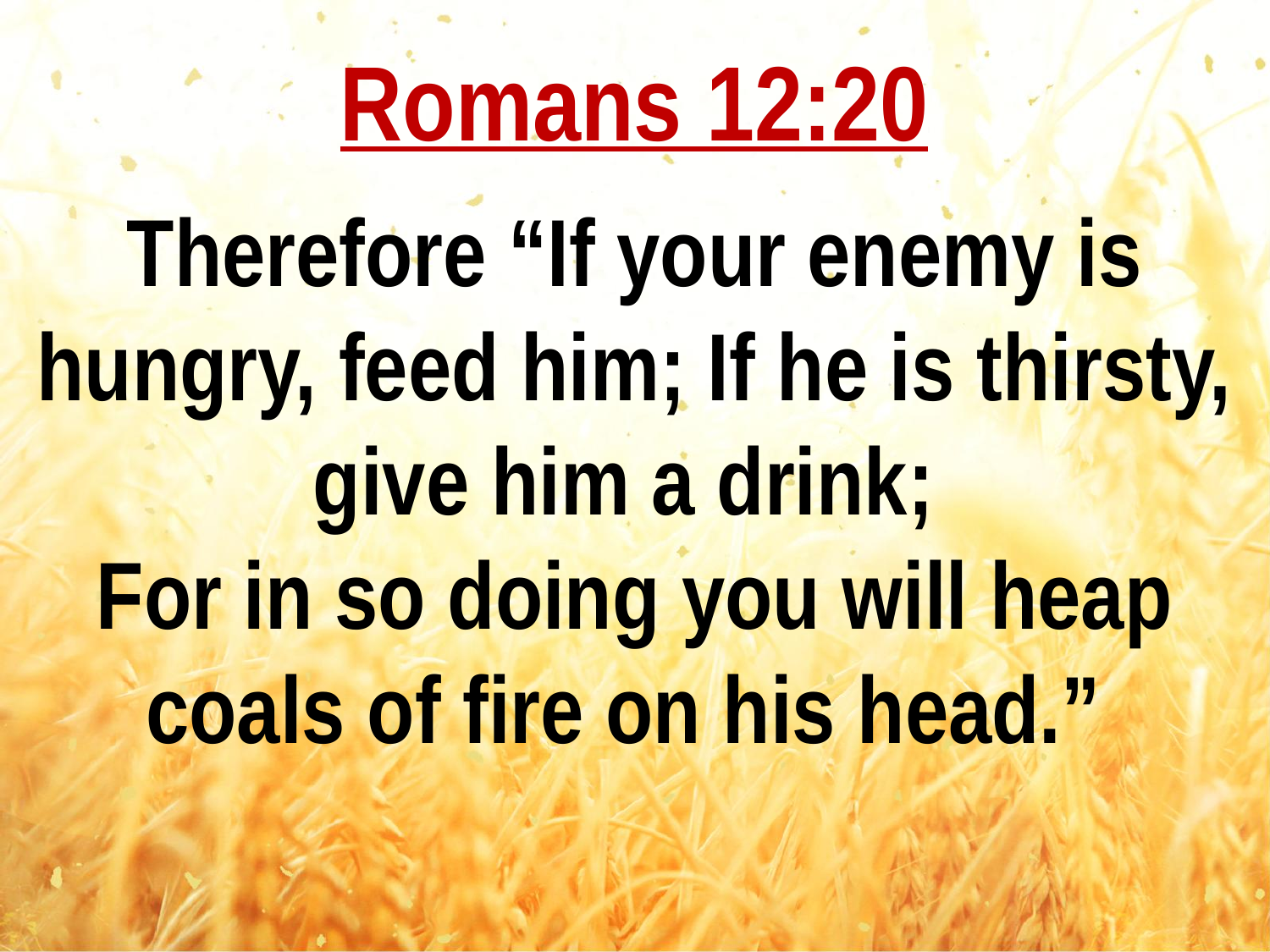

Romans 12:20

Therefore “If your enemy is hungry, feed him; If he is thirsty, give him a drink;
For in so doing you will heap coals of fire on his head.”